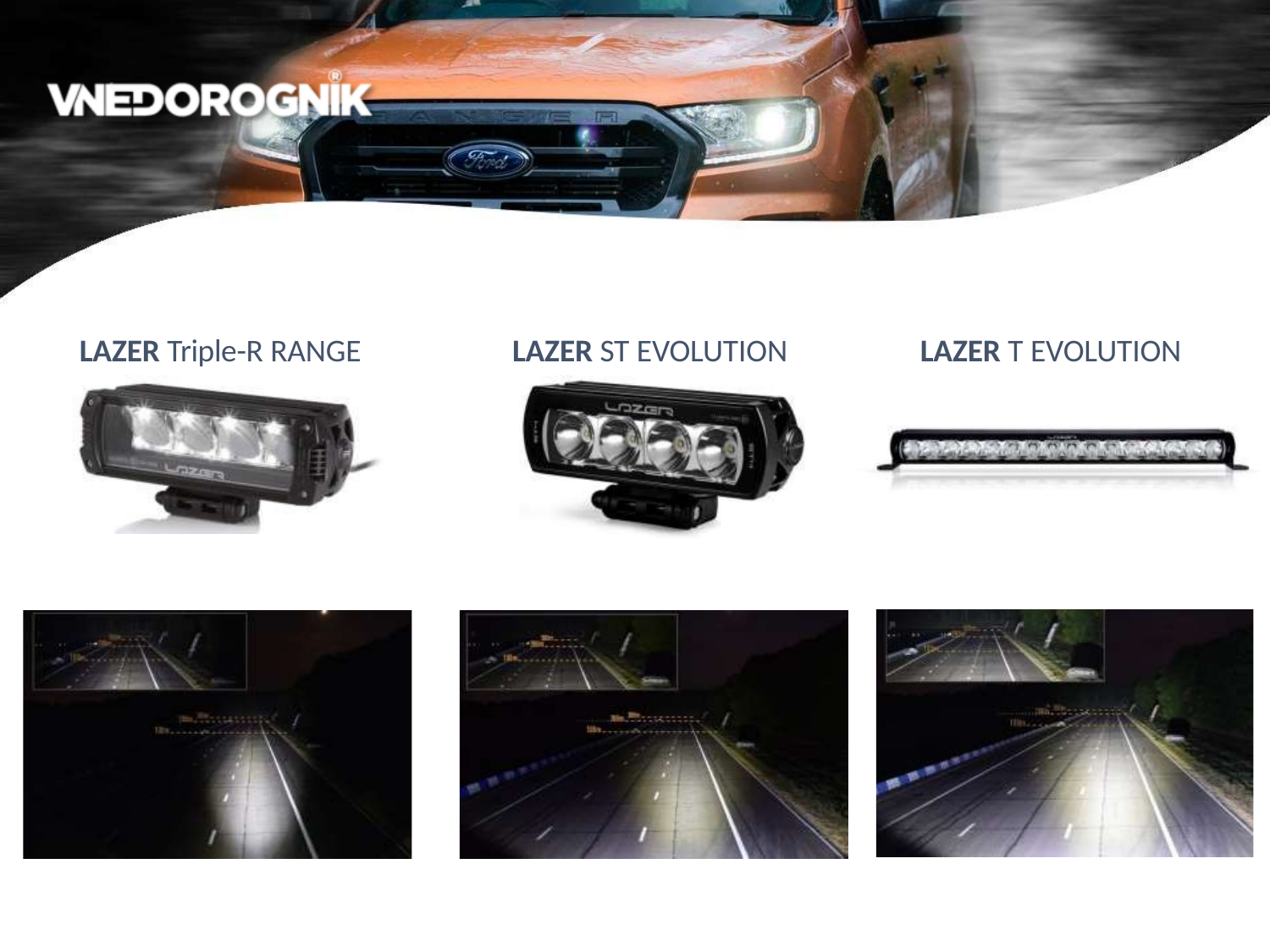

LAZER Triple-R RANGE
LAZER ST EVOLUTION
LAZER T EVOLUTION